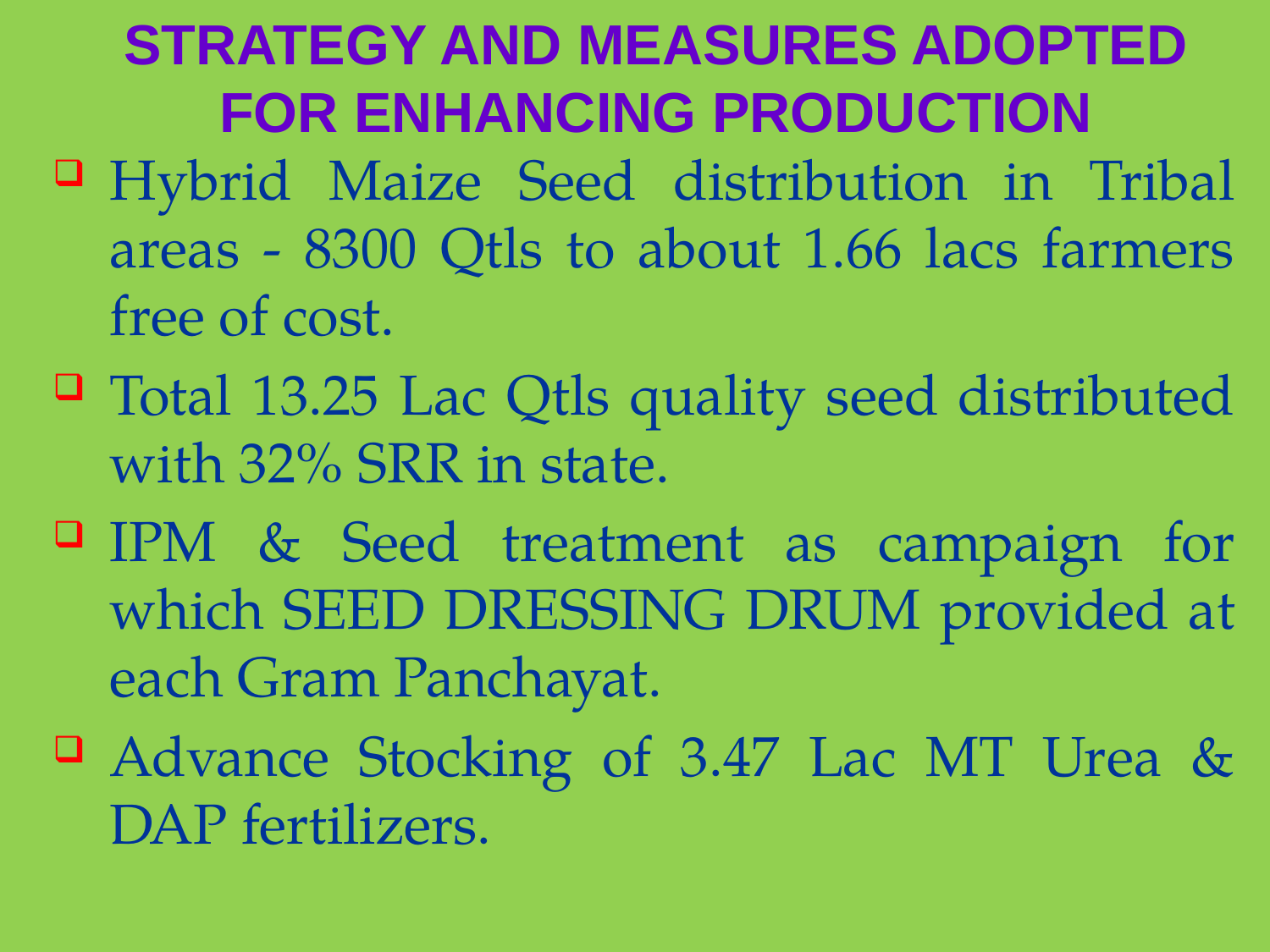

# STRATEGY AND MEASURES ADOPTED FOR ENHANCING PRODUCTION
Hybrid Maize Seed distribution in Tribal areas - 8300 Qtls to about 1.66 lacs farmers free of cost.
Total 13.25 Lac Qtls quality seed distributed with 32% SRR in state.
IPM & Seed treatment as campaign for which SEED DRESSING DRUM provided at each Gram Panchayat.
Advance Stocking of 3.47 Lac MT Urea & DAP fertilizers.